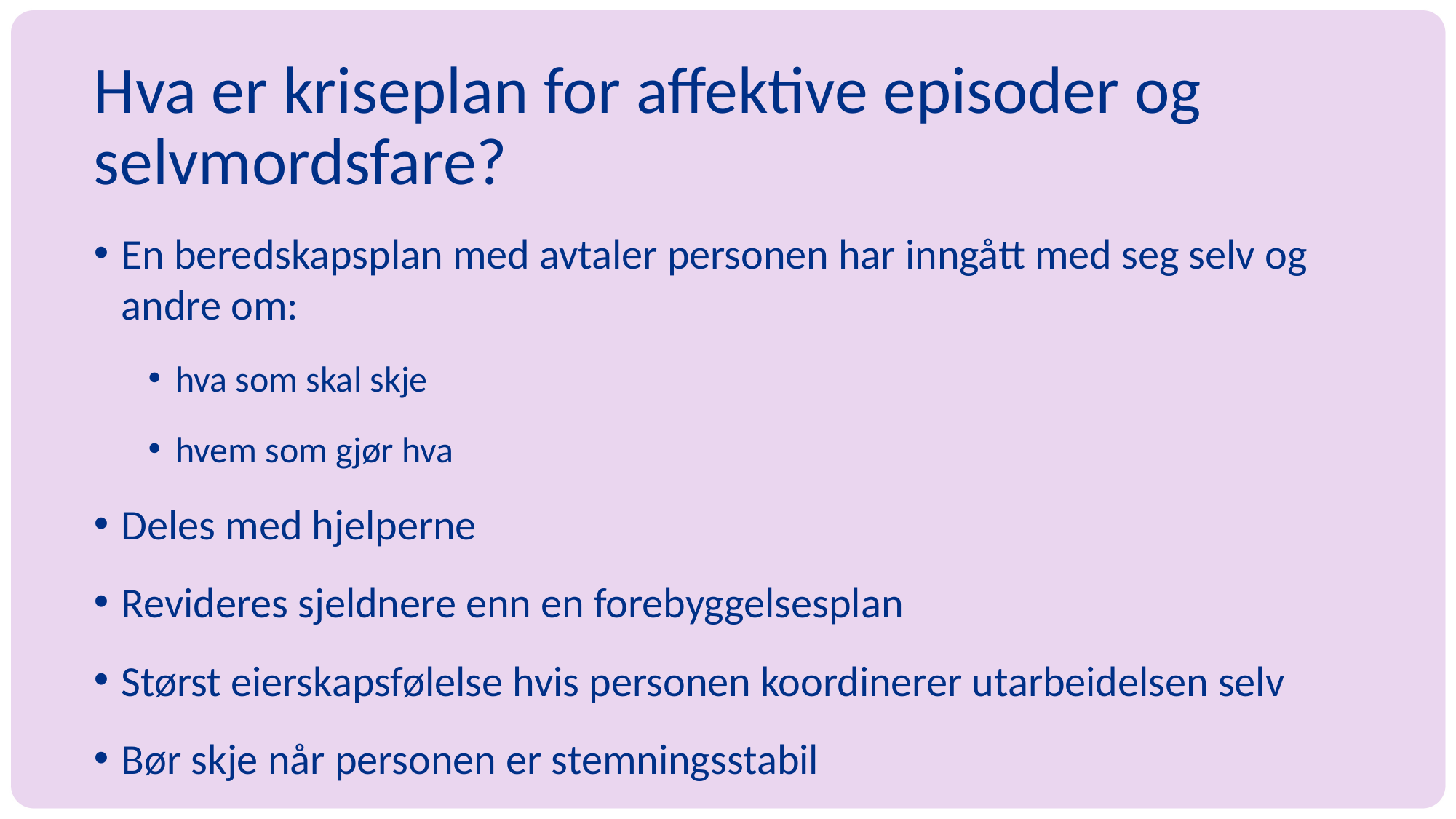

# Hva er kriseplan for affektive episoder og selvmordsfare?
En beredskapsplan med avtaler personen har inngått med seg selv og andre om:
hva som skal skje
hvem som gjør hva
Deles med hjelperne
Revideres sjeldnere enn en forebyggelsesplan
Størst eierskapsfølelse hvis personen koordinerer utarbeidelsen selv
Bør skje når personen er stemningsstabil